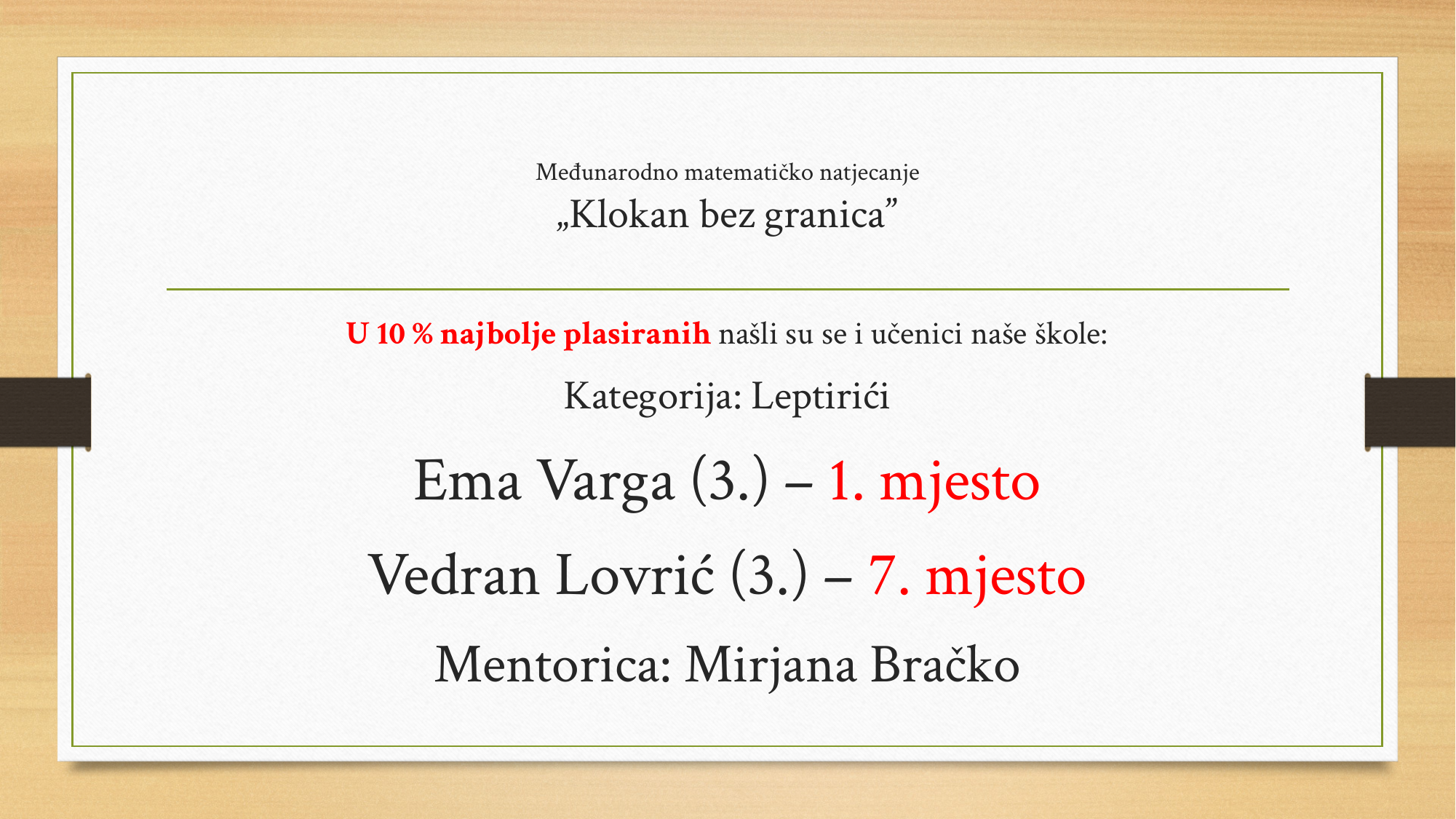

# Međunarodno matematičko natjecanje „Klokan bez granica”
U 10 % najbolje plasiranih našli su se i učenici naše škole:
Kategorija: Leptirići
Ema Varga (3.) – 1. mjesto
Vedran Lovrić (3.) – 7. mjesto
Mentorica: Mirjana Bračko